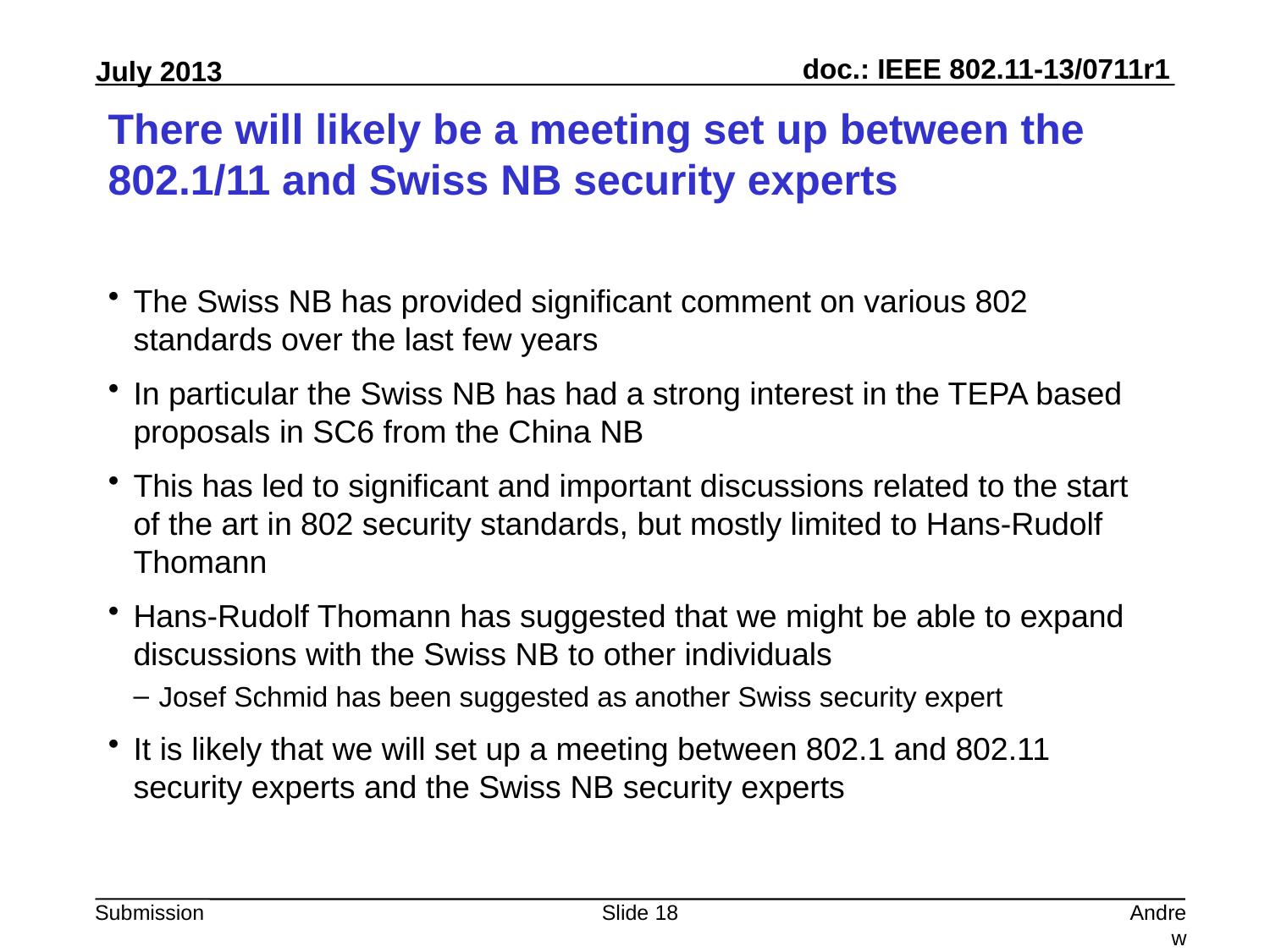

# There will likely be a meeting set up between the 802.1/11 and Swiss NB security experts
The Swiss NB has provided significant comment on various 802 standards over the last few years
In particular the Swiss NB has had a strong interest in the TEPA based proposals in SC6 from the China NB
This has led to significant and important discussions related to the start of the art in 802 security standards, but mostly limited to Hans-Rudolf Thomann
Hans-Rudolf Thomann has suggested that we might be able to expand discussions with the Swiss NB to other individuals
Josef Schmid has been suggested as another Swiss security expert
It is likely that we will set up a meeting between 802.1 and 802.11 security experts and the Swiss NB security experts

Slide 18
Andrew Myles, Cisco